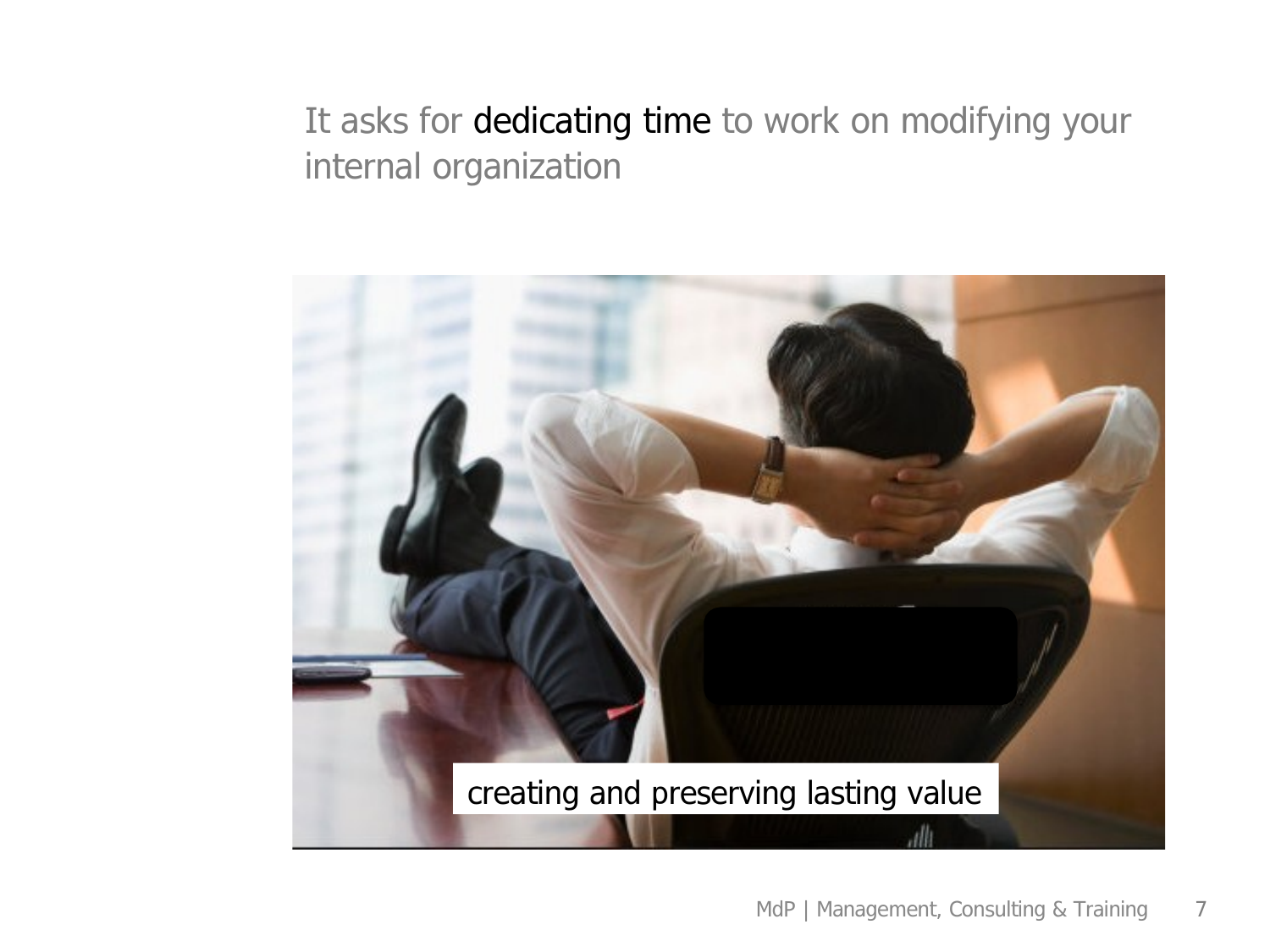

# It asks for dedicating time to work on modifying your internal organization

creating and preserving lasting value
MdP | Management, Consulting & Training
7